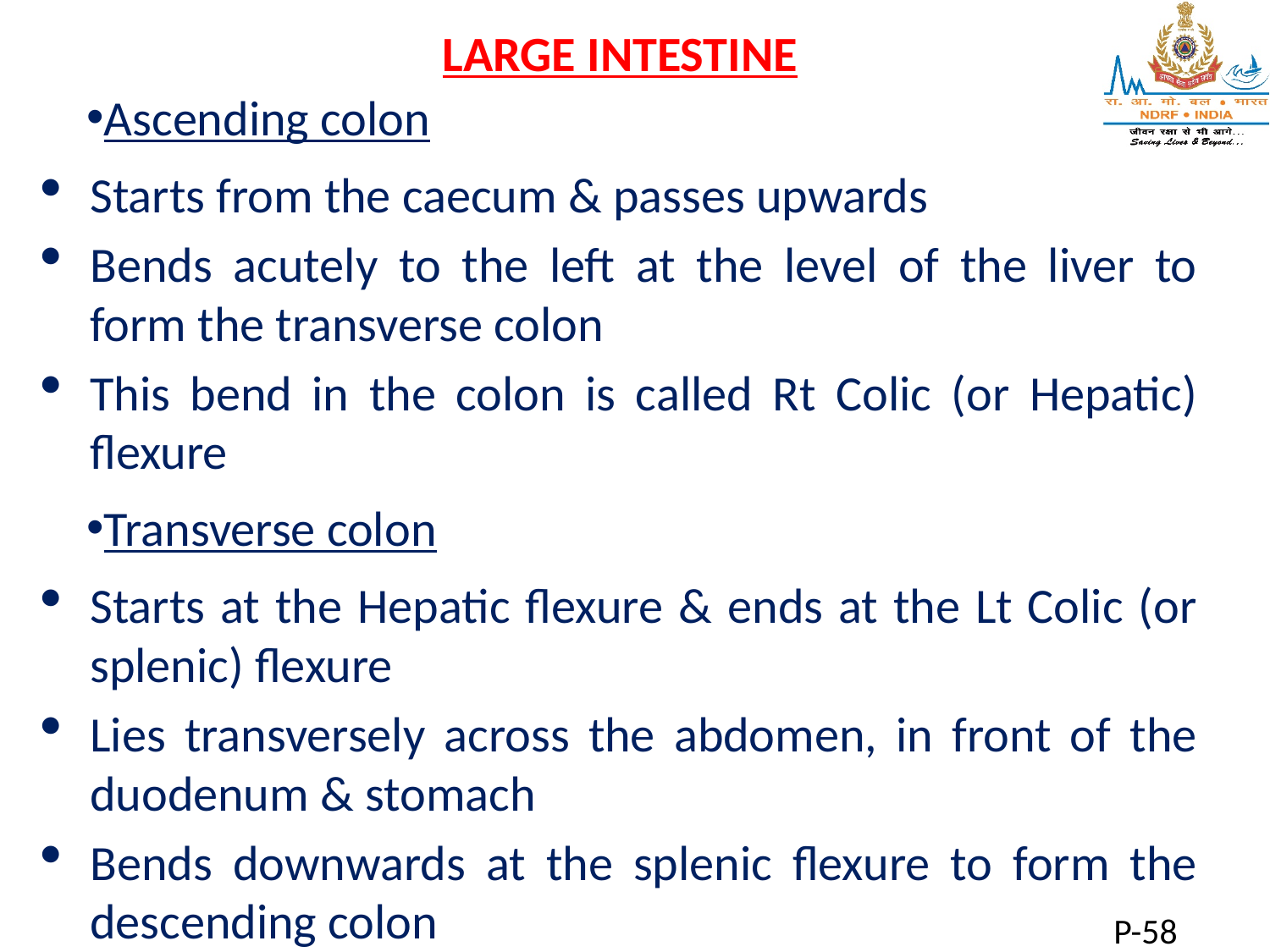

LARGE INTESTINE

Ascending colon
Starts from the caecum & passes upwards
Bends acutely to the left at the level of the liver to form the transverse colon
This bend in the colon is called Rt Colic (or Hepatic) flexure
Transverse colon
Starts at the Hepatic flexure & ends at the Lt Colic (or splenic) flexure
Lies transversely across the abdomen, in front of the duodenum & stomach
Bends downwards at the splenic flexure to form the descending colon

P-58